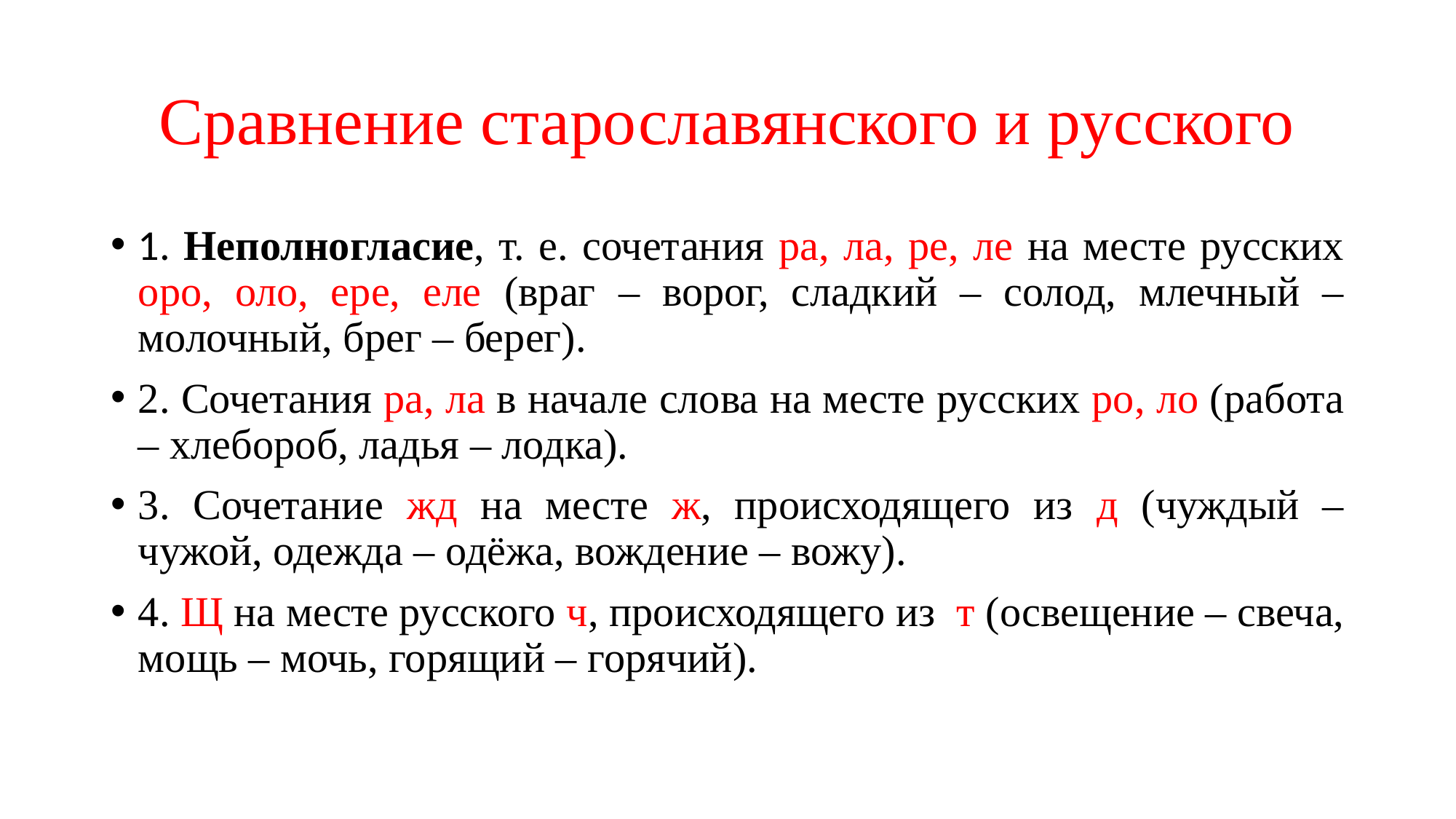

# Сравнение старославянского и русского
1. Неполногласие, т. е. сочетания ра, ла, ре, ле на месте русских оро, оло, ере, еле (враг – ворог, сладкий – солод, млечный – молочный, брег – берег).
2. Сочетания ра, ла в начале слова на месте русских ро, ло (работа – хлебороб, ладья – лодка).
3. Сочетание жд на месте ж, происходящего из д (чуждый – чужой, одежда – одёжа, вождение – вожу).
4. Щ на месте русского ч, происходящего из  т (освещение – свеча, мощь – мочь, горящий – горячий).